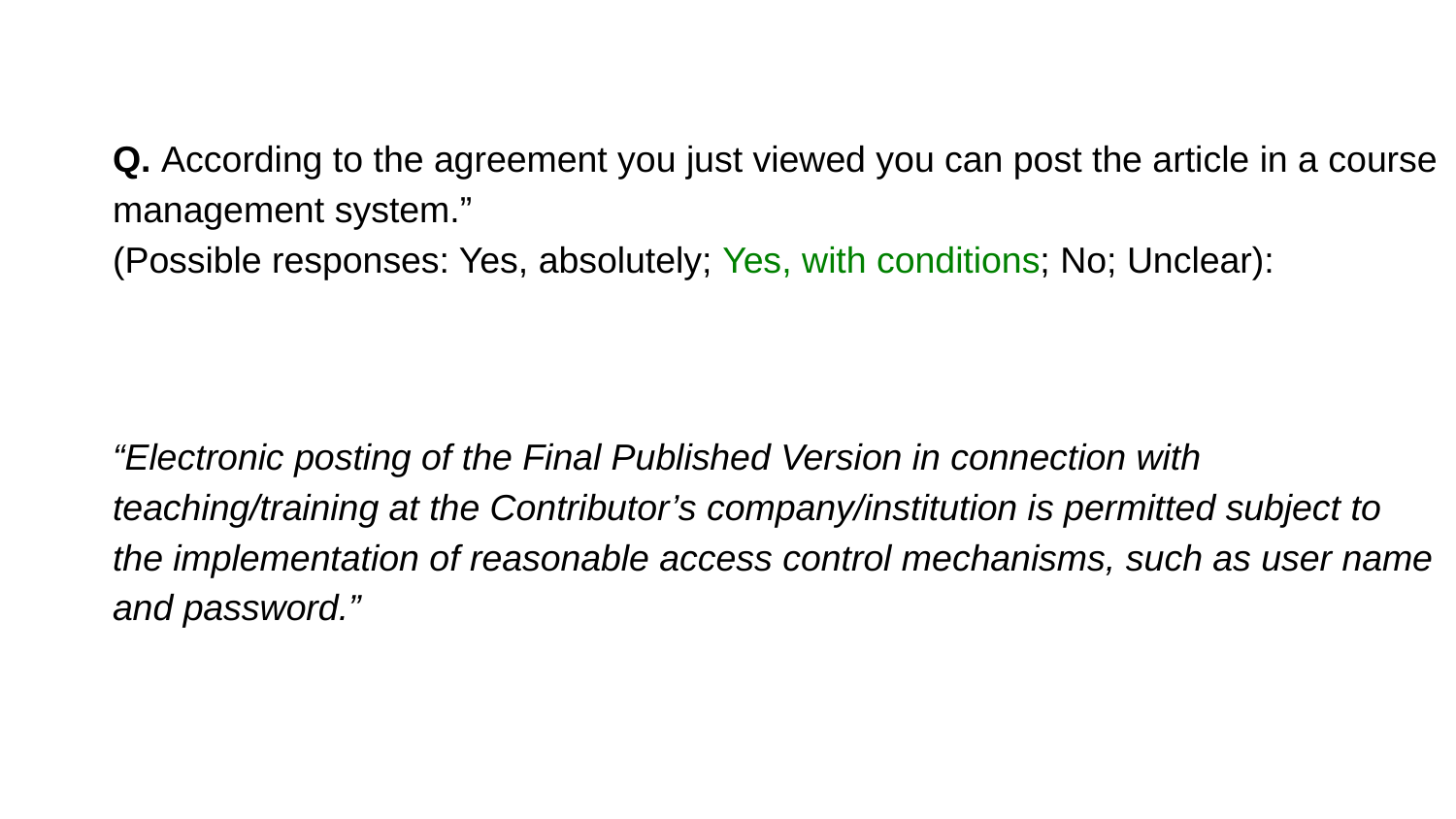

Q. According to the agreement you just viewed you can post the article in a course management system.”
(Possible responses: Yes, absolutely; Yes, with conditions; No; Unclear):

“Electronic posting of the Final Published Version in connection with teaching/training at the Contributor’s company/institution is permitted subject to the implementation of reasonable access control mechanisms, such as user name and password.”